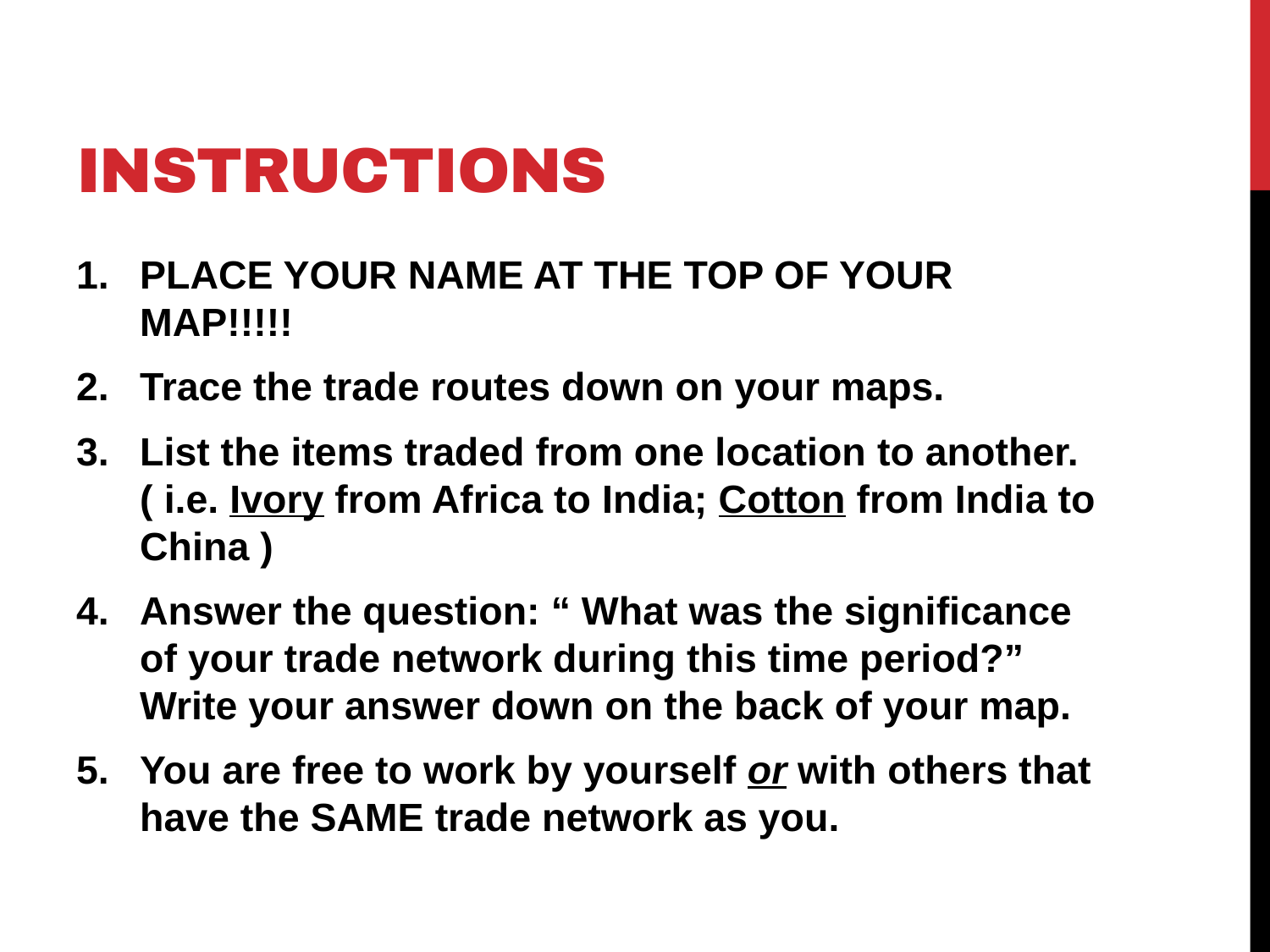

# Instructions
PLACE YOUR NAME AT THE TOP OF YOUR MAP!!!!!
Trace the trade routes down on your maps.
List the items traded from one location to another.  ( i.e. Ivory from Africa to India; Cotton from India to China )
Answer the question: “ What was the significance of your trade network during this time period?”  Write your answer down on the back of your map.
You are free to work by yourself or with others that have the SAME trade network as you.